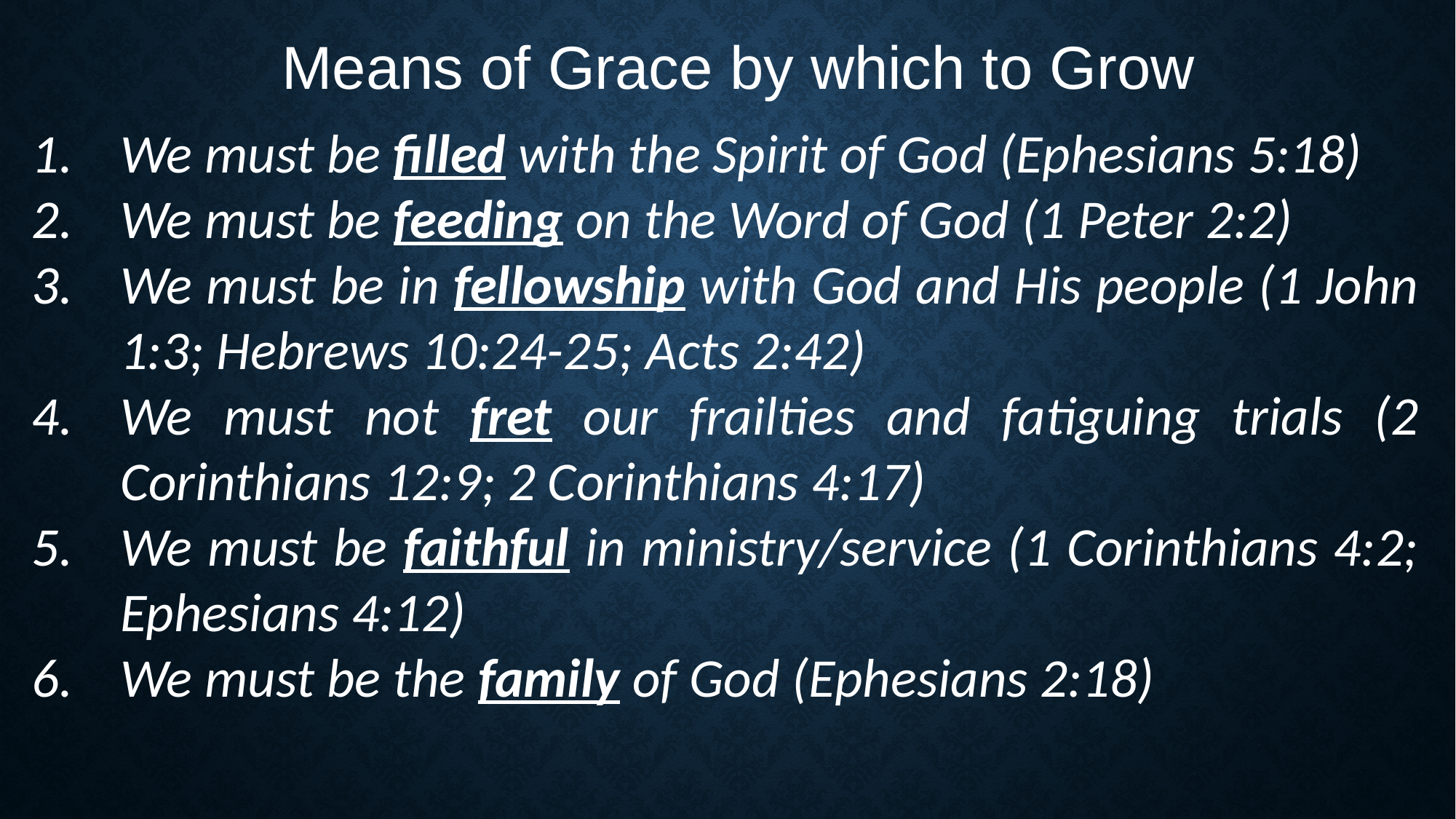

Means of Grace by which to Grow
We must be filled with the Spirit of God (Ephesians 5:18)
We must be feeding on the Word of God (1 Peter 2:2)
We must be in fellowship with God and His people (1 John 1:3; Hebrews 10:24-25; Acts 2:42)
We must not fret our frailties and fatiguing trials (2 Corinthians 12:9; 2 Corinthians 4:17)
We must be faithful in ministry/service (1 Corinthians 4:2; Ephesians 4:12)
We must be the family of God (Ephesians 2:18)